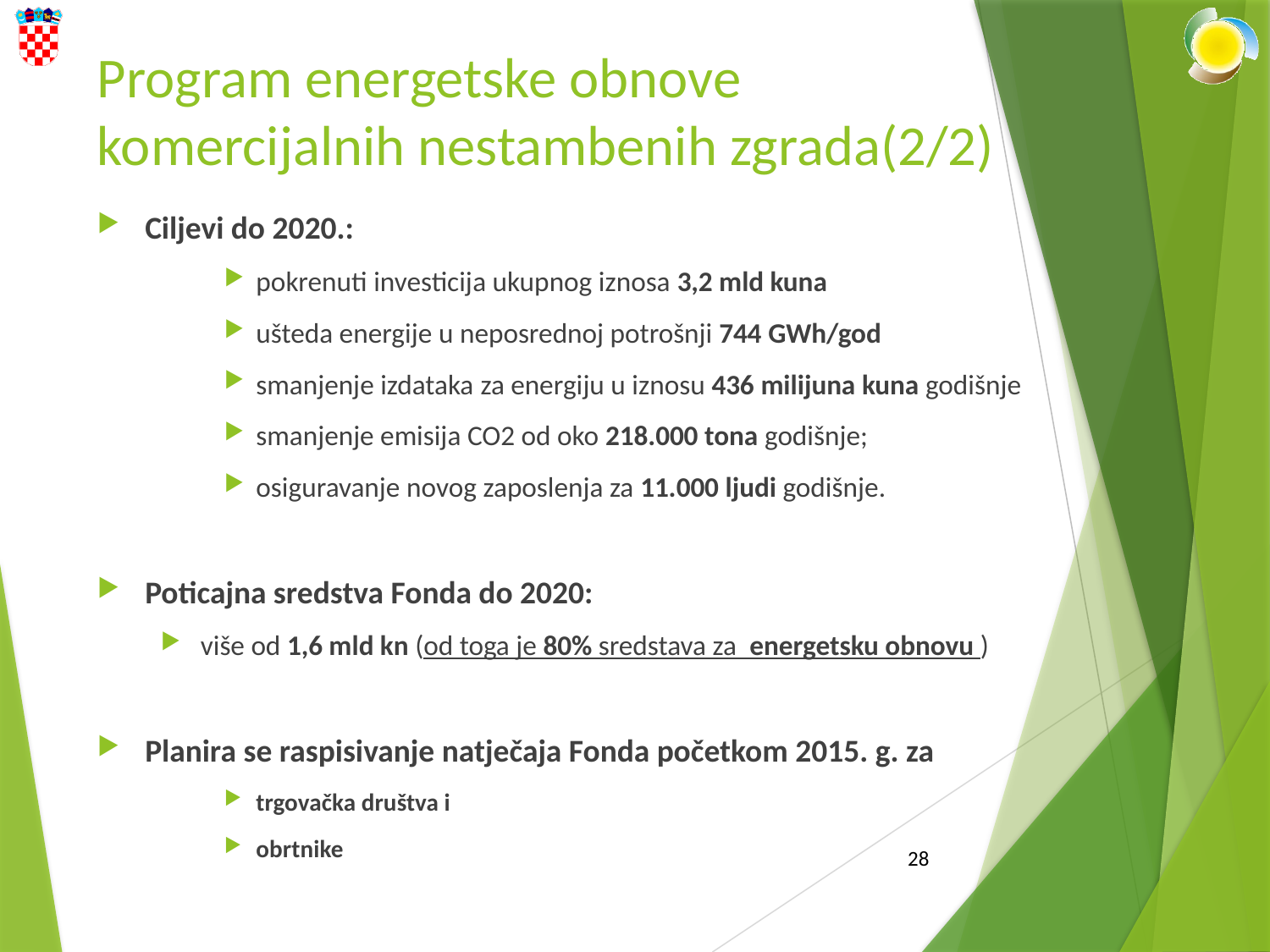

# Program energetske obnove komercijalnih nestambenih zgrada(2/2)
Ciljevi do 2020.:
pokrenuti investicija ukupnog iznosa 3,2 mld kuna
ušteda energije u neposrednoj potrošnji 744 GWh/god
smanjenje izdataka za energiju u iznosu 436 milijuna kuna godišnje
smanjenje emisija CO2 od oko 218.000 tona godišnje;
osiguravanje novog zaposlenja za 11.000 ljudi godišnje.

Poticajna sredstva Fonda do 2020:
više od 1,6 mld kn (od toga je 80% sredstava za  energetsku obnovu )

Planira se raspisivanje natječaja Fonda početkom 2015. g. za
trgovačka društva i
obrtnike

28